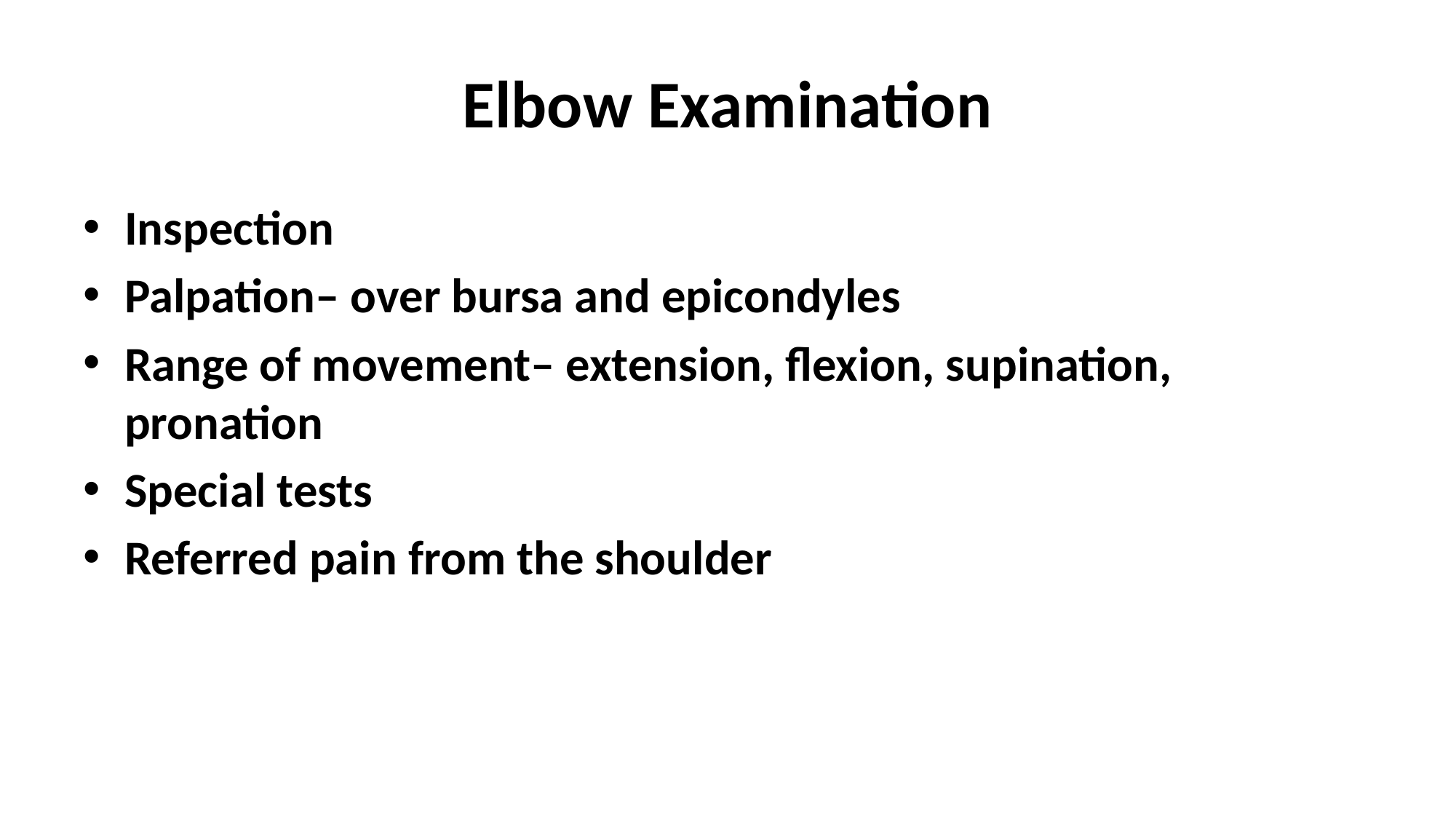

# Elbow Examination
Inspection
Palpation– over bursa and epicondyles
Range of movement– extension, flexion, supination, pronation
Special tests
Referred pain from the shoulder